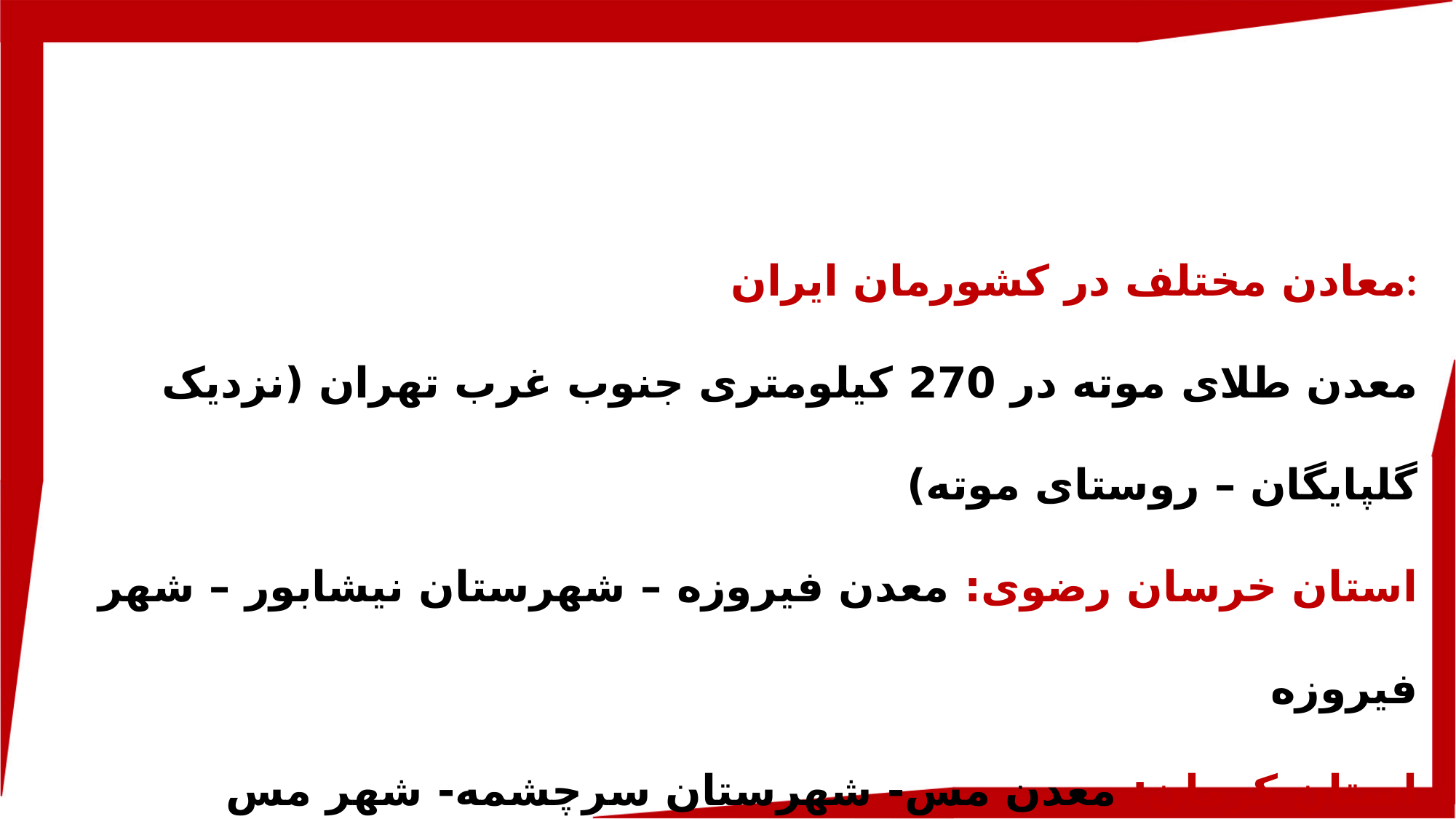

معادن مختلف در کشورمان ایران:
معدن طلای موته در 270 کیلومتری جنوب غرب تهران (نزدیک گلپایگان – روستای موته)
استان خرسان رضوی: معدن فیروزه – شهرستان نیشابور – شهر فیروزه
استان کرمان: معدن مس- شهرستان سرچشمه- شهر مس
استان هرمزگان: معدن پنبه نسوز(آزبست) شهرستان بشاگرد جاسک – معدن کرومیت شهرستان میناب